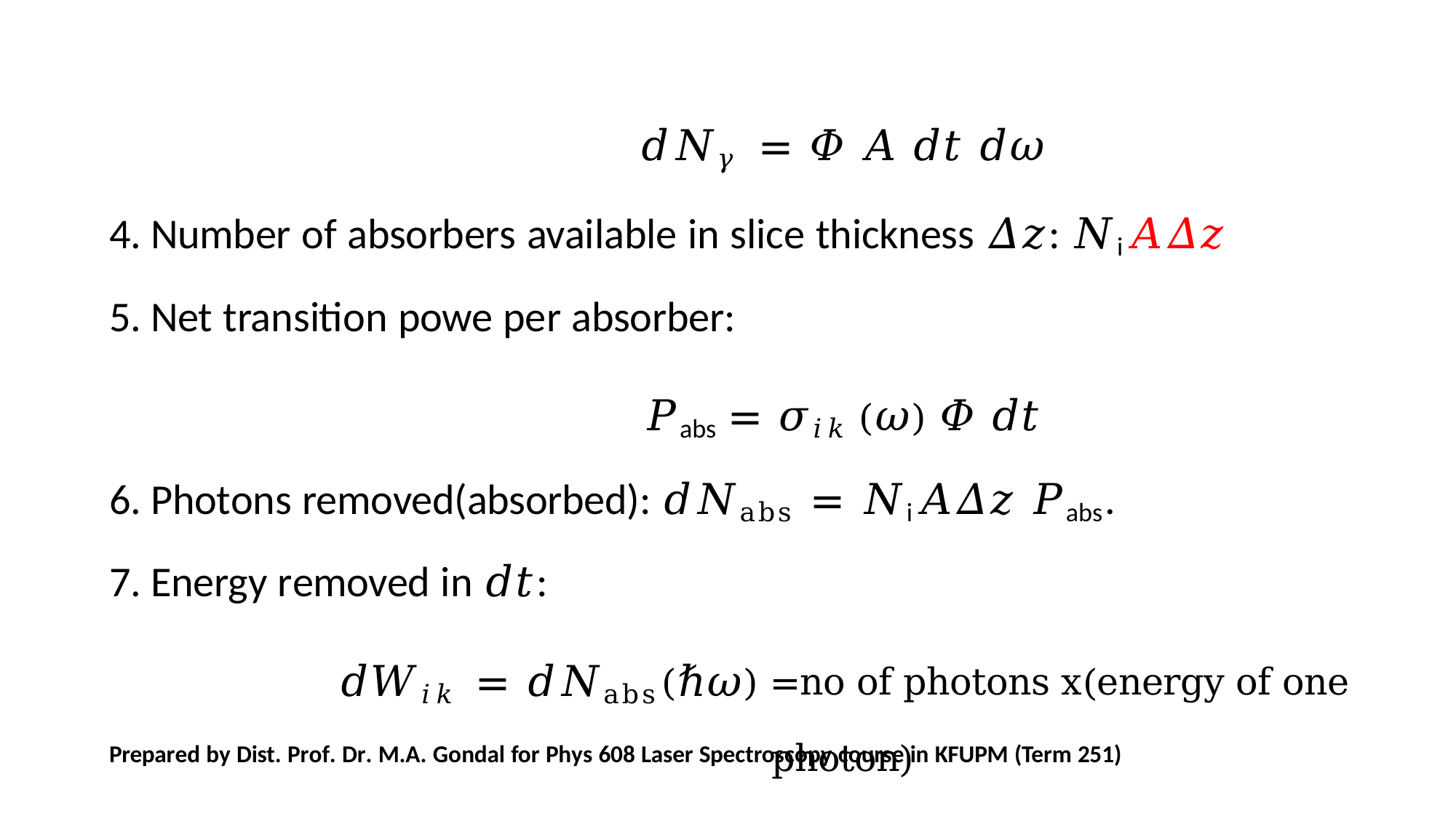

𝑑𝑁𝛾  = 𝛷 𝐴 𝑑𝑡 𝑑𝜔
Number of absorbers available in slice thickness 𝛥𝑧: 𝑁i𝐴𝛥𝑧
Net transition powe per absorber:
𝑃abs  = 𝜎𝑖𝑘 (𝜔) 𝛷 𝑑𝑡
Photons removed(absorbed): 𝑑𝑁abs  = 𝑁i𝐴𝛥𝑧 𝑃abs.
Energy removed in 𝑑𝑡:
𝑑𝑊𝑖𝑘  = 𝑑𝑁abs(ℏ𝜔) =no of photons x(energy of one photon)
Divide by 𝑑𝑡 to obtain differential power:
Prepared by Dist. Prof. Dr. M.A. Gondal for Phys 608 Laser Spectroscopy course in KFUPM (Term 251)